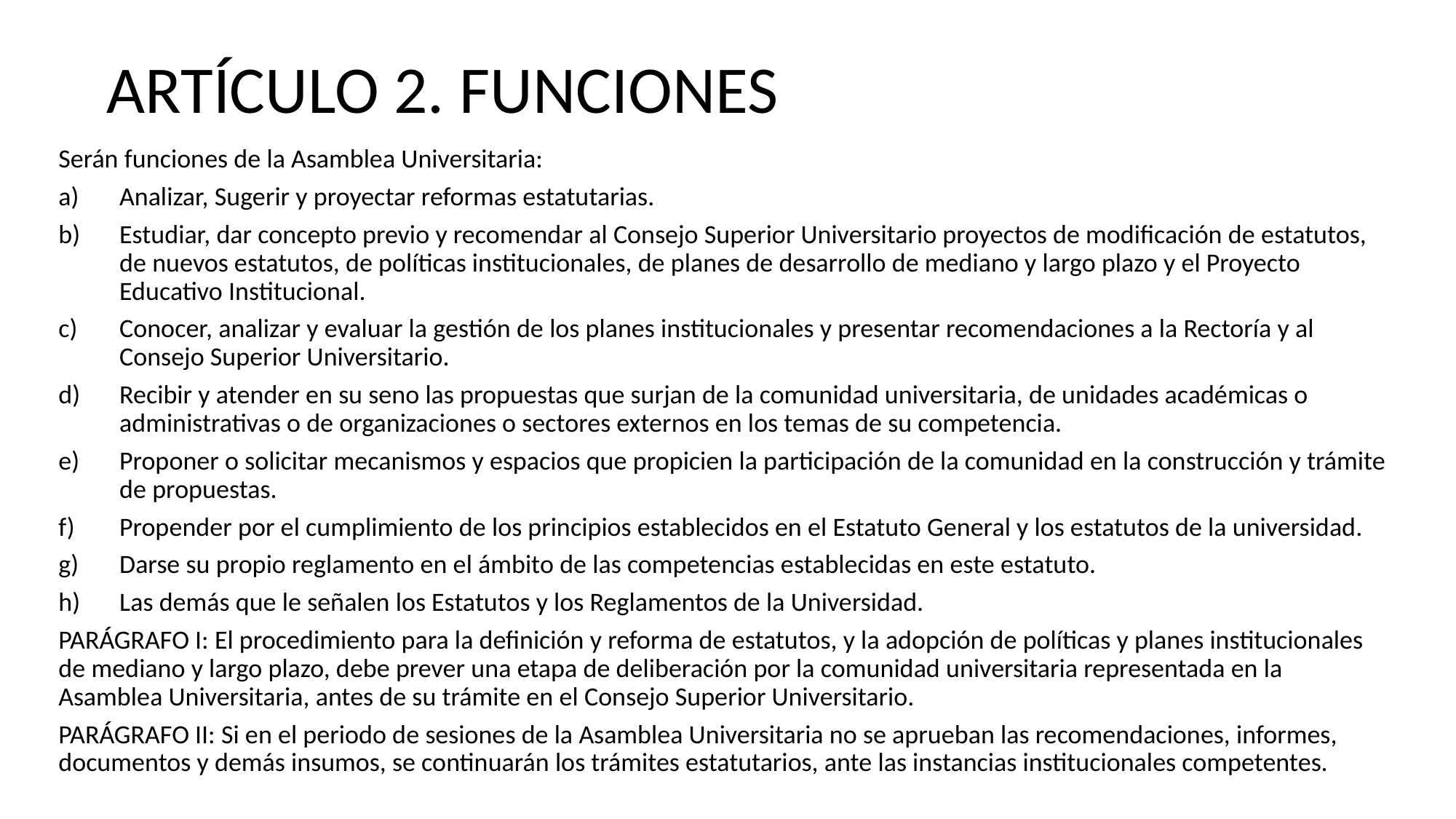

# ARTÍCULO 2. FUNCIONES
Serán funciones de la Asamblea Universitaria:
Analizar, Sugerir y proyectar reformas estatutarias.
Estudiar, dar concepto previo y recomendar al Consejo Superior Universitario proyectos de modificación de estatutos, de nuevos estatutos, de políticas institucionales, de planes de desarrollo de mediano y largo plazo y el Proyecto Educativo Institucional.
Conocer, analizar y evaluar la gestión de los planes institucionales y presentar recomendaciones a la Rectoría y al Consejo Superior Universitario.
Recibir y atender en su seno las propuestas que surjan de la comunidad universitaria, de unidades académicas o administrativas o de organizaciones o sectores externos en los temas de su competencia.
Proponer o solicitar mecanismos y espacios que propicien la participación de la comunidad en la construcción y trámite de propuestas.
Propender por el cumplimiento de los principios establecidos en el Estatuto General y los estatutos de la universidad.
Darse su propio reglamento en el ámbito de las competencias establecidas en este estatuto.
Las demás que le señalen los Estatutos y los Reglamentos de la Universidad.
PARÁGRAFO I: El procedimiento para la definición y reforma de estatutos, y la adopción de políticas y planes institucionales de mediano y largo plazo, debe prever una etapa de deliberación por la comunidad universitaria representada en la Asamblea Universitaria, antes de su trámite en el Consejo Superior Universitario.
PARÁGRAFO II: Si en el periodo de sesiones de la Asamblea Universitaria no se aprueban las recomendaciones, informes, documentos y demás insumos, se continuarán los trámites estatutarios, ante las instancias institucionales competentes.